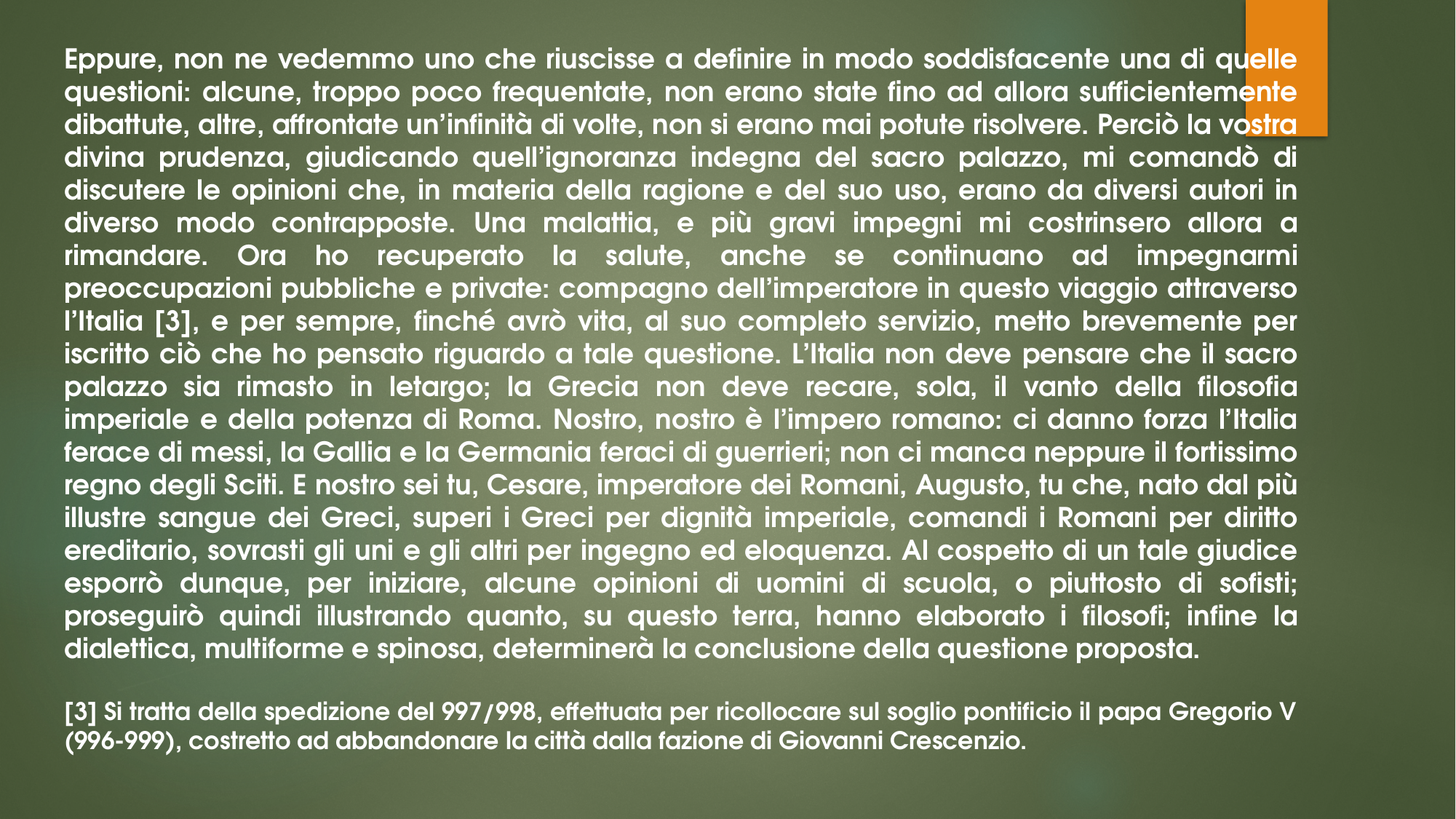

Eppure, non ne vedemmo uno che riuscisse a definire in modo soddisfacente una di quelle questioni: alcune, troppo poco frequentate, non erano state fino ad allora sufficientemente dibattute, altre, affrontate un’infinità di volte, non si erano mai potute risolvere. Perciò la vostra divina prudenza, giudicando quell’ignoranza indegna del sacro palazzo, mi comandò di discutere le opinioni che, in materia della ragione e del suo uso, erano da diversi autori in diverso modo contrapposte. Una malattia, e più gravi impegni mi costrinsero allora a rimandare. Ora ho recuperato la salute, anche se continuano ad impegnarmi preoccupazioni pubbliche e private: compagno dell’imperatore in questo viaggio attraverso l’Italia [3], e per sempre, finché avrò vita, al suo completo servizio, metto brevemente per iscritto ciò che ho pensato riguardo a tale questione. L’Italia non deve pensare che il sacro palazzo sia rimasto in letargo; la Grecia non deve recare, sola, il vanto della filosofia imperiale e della potenza di Roma. Nostro, nostro è l’impero romano: ci danno forza l’Italia ferace di messi, la Gallia e la Germania feraci di guerrieri; non ci manca neppure il fortissimo regno degli Sciti. E nostro sei tu, Cesare, imperatore dei Romani, Augusto, tu che, nato dal più illustre sangue dei Greci, superi i Greci per dignità imperiale, comandi i Romani per diritto ereditario, sovrasti gli uni e gli altri per ingegno ed eloquenza. Al cospetto di un tale giudice esporrò dunque, per iniziare, alcune opinioni di uomini di scuola, o piuttosto di sofisti; proseguirò quindi illustrando quanto, su questo terra, hanno elaborato i filosofi; infine la dialettica, multiforme e spinosa, determinerà la conclusione della questione proposta.

[3] Si tratta della spedizione del 997/998, effettuata per ricollocare sul soglio pontificio il papa Gregorio V (996-999), costretto ad abbandonare la città dalla fazione di Giovanni Crescenzio.